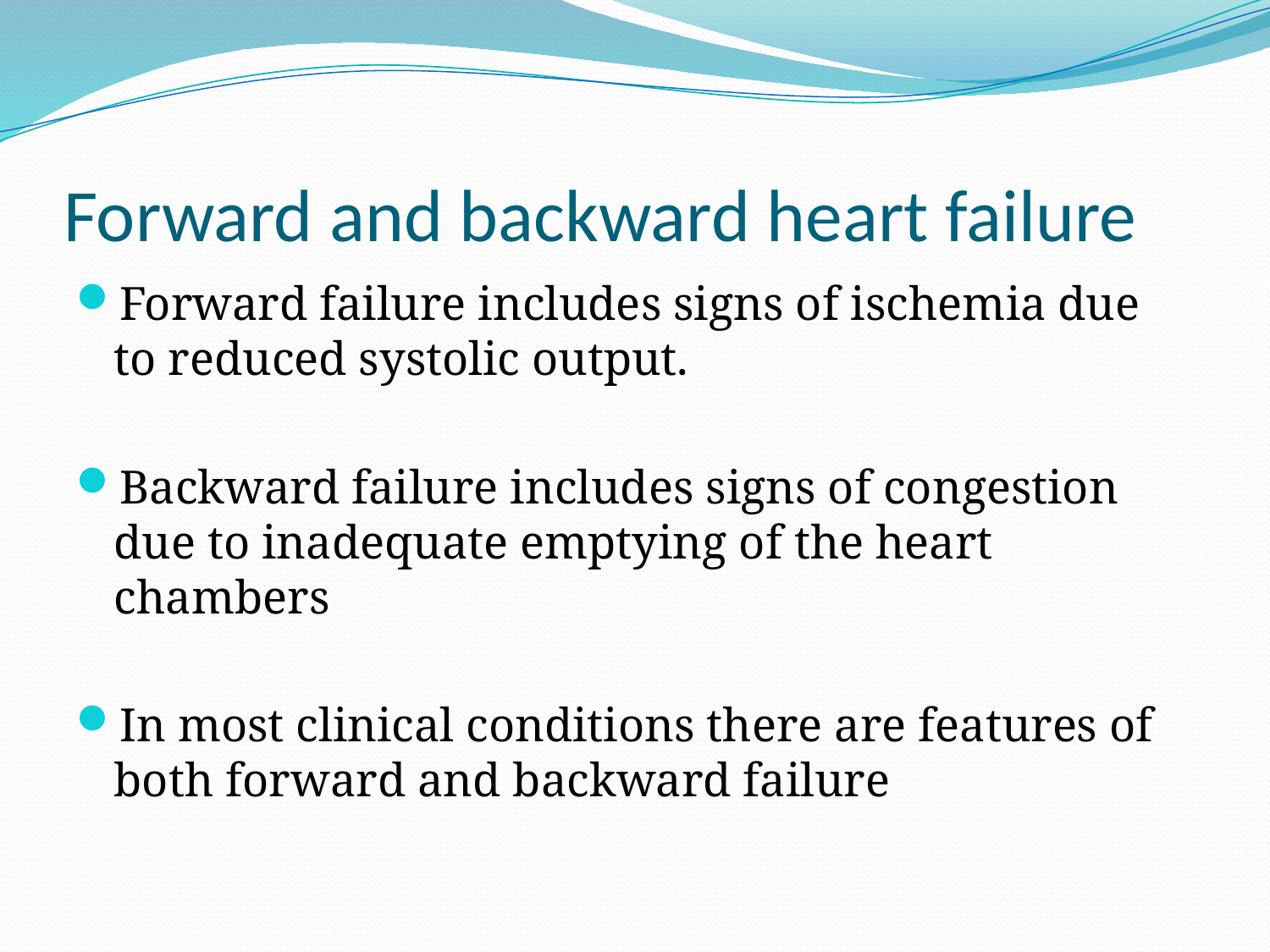

# Forward and backward heart failure
Forward failure includes signs of ischemia due to reduced systolic output.

Backward failure includes signs of congestion due to inadequate emptying of the heart chambers

In most clinical conditions there are features of both forward and backward failure